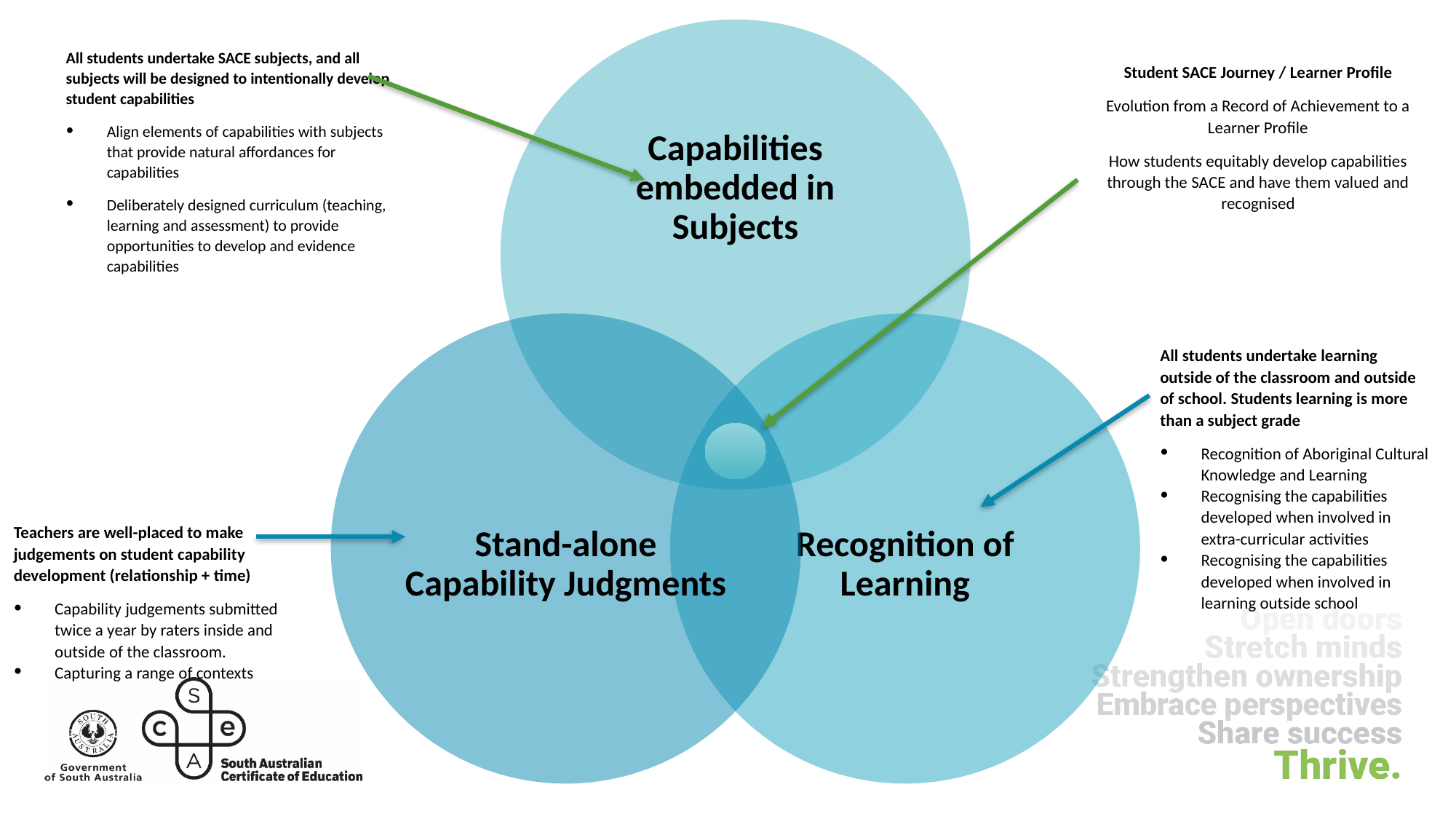

Capabilities embedded in Subjects

Recognition of Learning
Stand-alone Capability Judgments
All students undertake SACE subjects, and all subjects will be designed to intentionally develop student capabilities
Align elements of capabilities with subjects that provide natural affordances for capabilities
Deliberately designed curriculum (teaching, learning and assessment) to provide opportunities to develop and evidence capabilities
Student SACE Journey / Learner Profile
Evolution from a Record of Achievement to a Learner Profile
How students equitably develop capabilities through the SACE and have them valued and recognised

All students undertake learning outside of the classroom and outside of school. Students learning is more than a subject grade
Recognition of Aboriginal Cultural Knowledge and Learning
Recognising the capabilities developed when involved in extra-curricular activities
Recognising the capabilities developed when involved in learning outside school

Teachers are well-placed to make judgements on student capability development (relationship + time)
Capability judgements submitted twice a year by raters inside and outside of the classroom.
Capturing a range of contexts